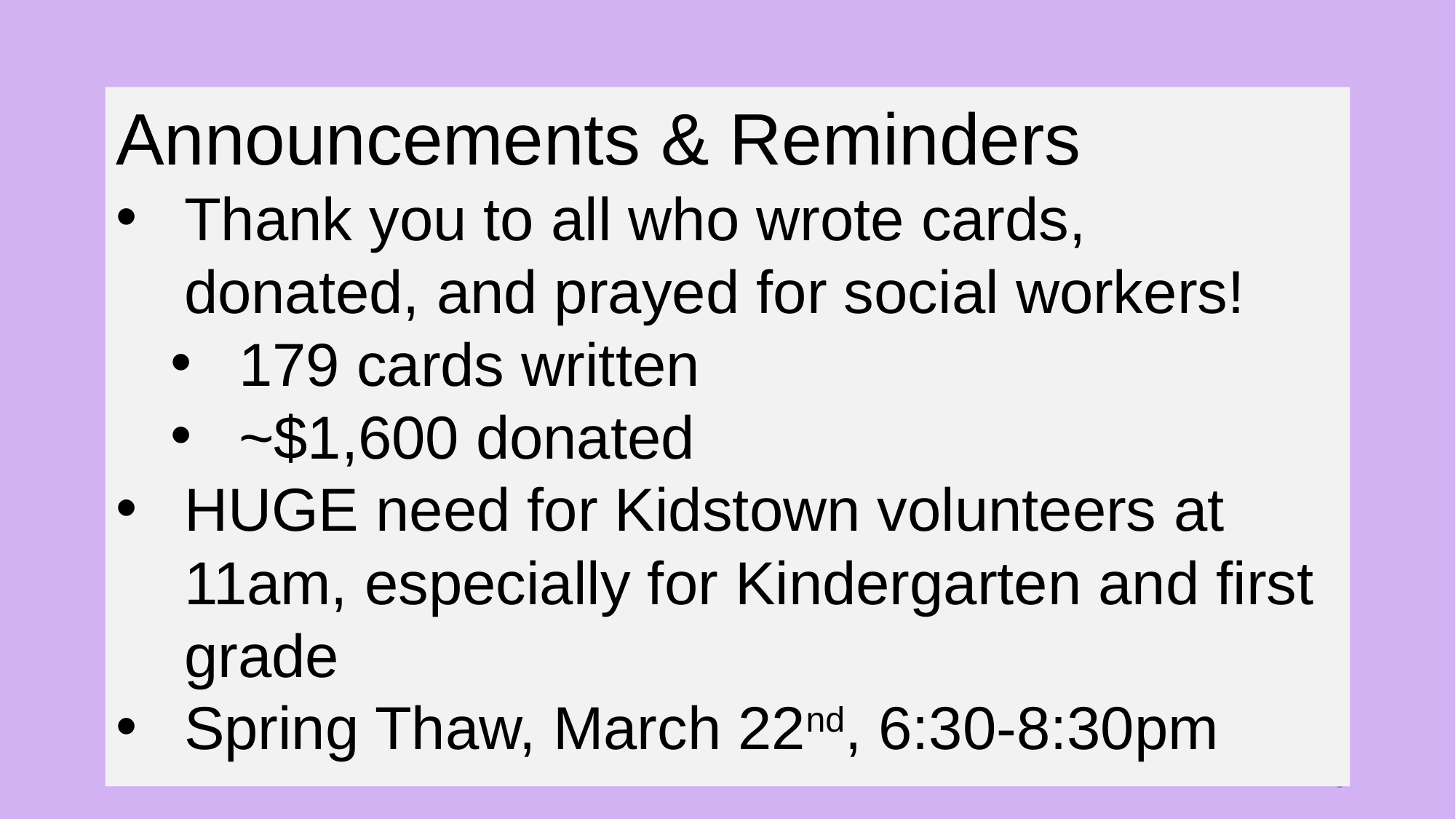

Announcements & Reminders
Thank you to all who wrote cards, donated, and prayed for social workers!
179 cards written
~$1,600 donated
HUGE need for Kidstown volunteers at 11am, especially for Kindergarten and first grade
Spring Thaw, March 22nd, 6:30-8:30pm

3